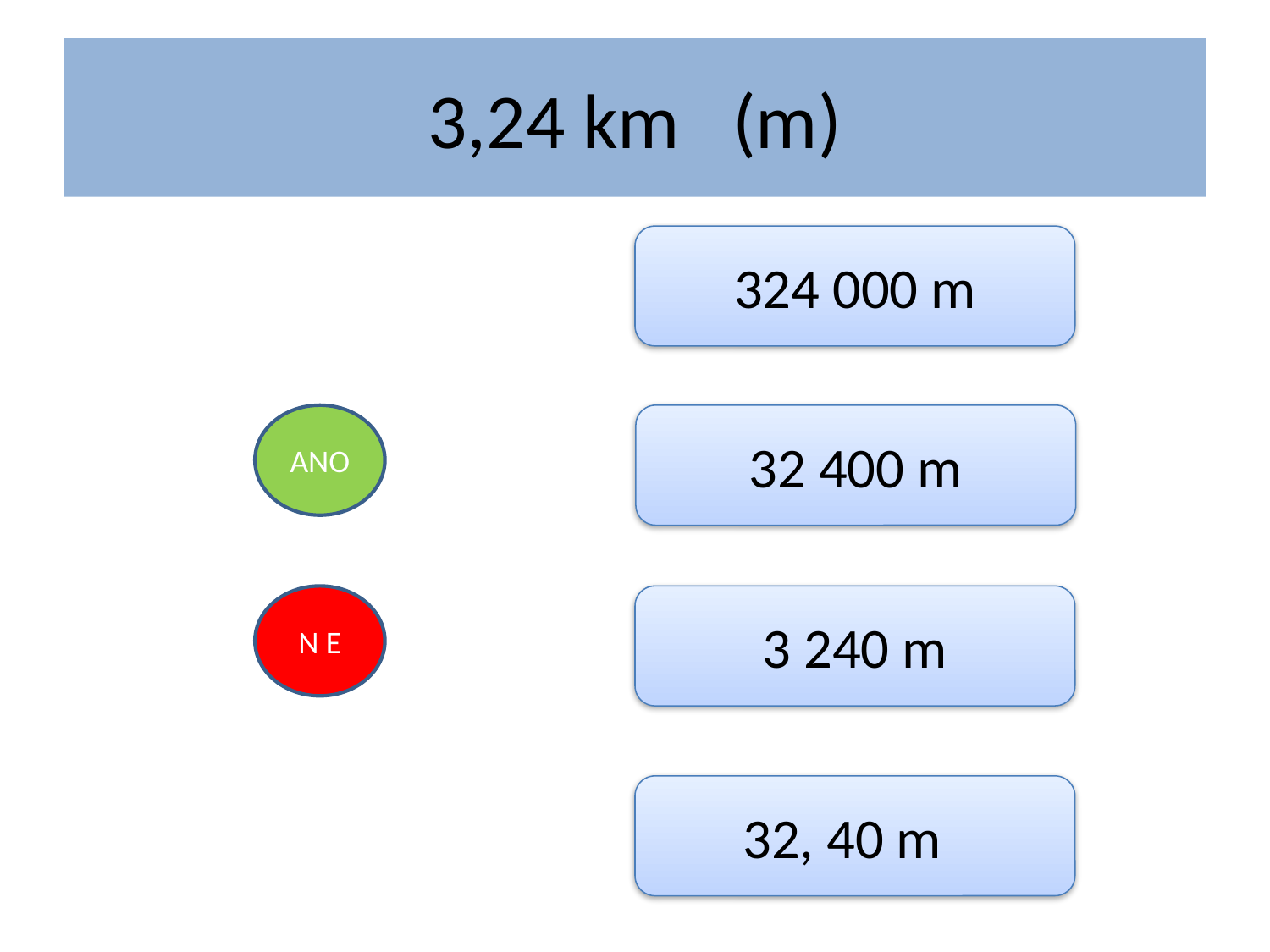

# 3,24 km   (m)
324 000 m
ANO
32 400 m
N E
3 240 m
32, 40 m